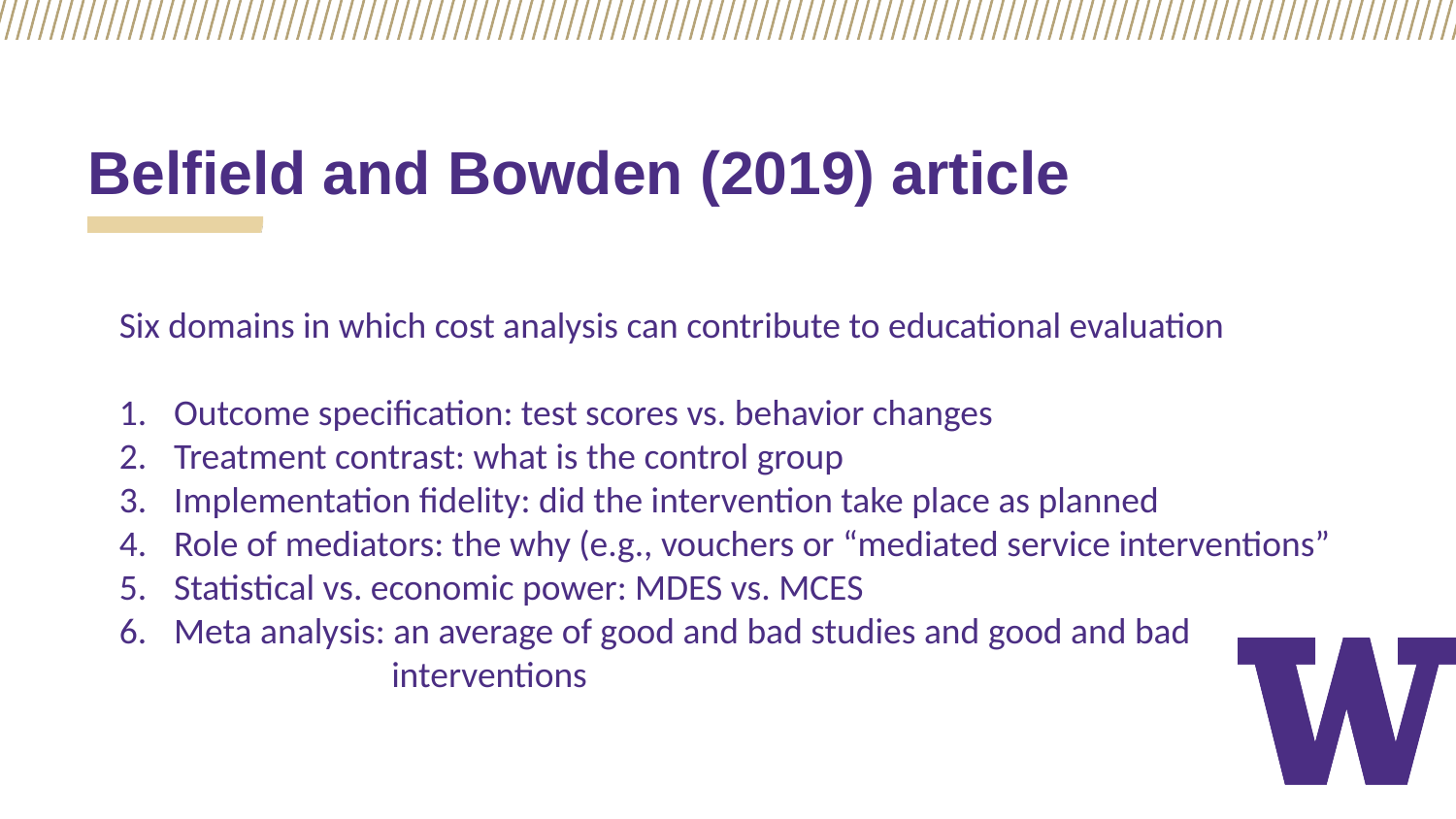

# Belfield and Bowden (2019) article
Six domains in which cost analysis can contribute to educational evaluation

Outcome specification: test scores vs. behavior changes
Treatment contrast: what is the control group
Implementation fidelity: did the intervention take place as planned
Role of mediators: the why (e.g., vouchers or “mediated service interventions”
Statistical vs. economic power: MDES vs. MCES
Meta analysis: an average of good and bad studies and good and bad
                                 interventions